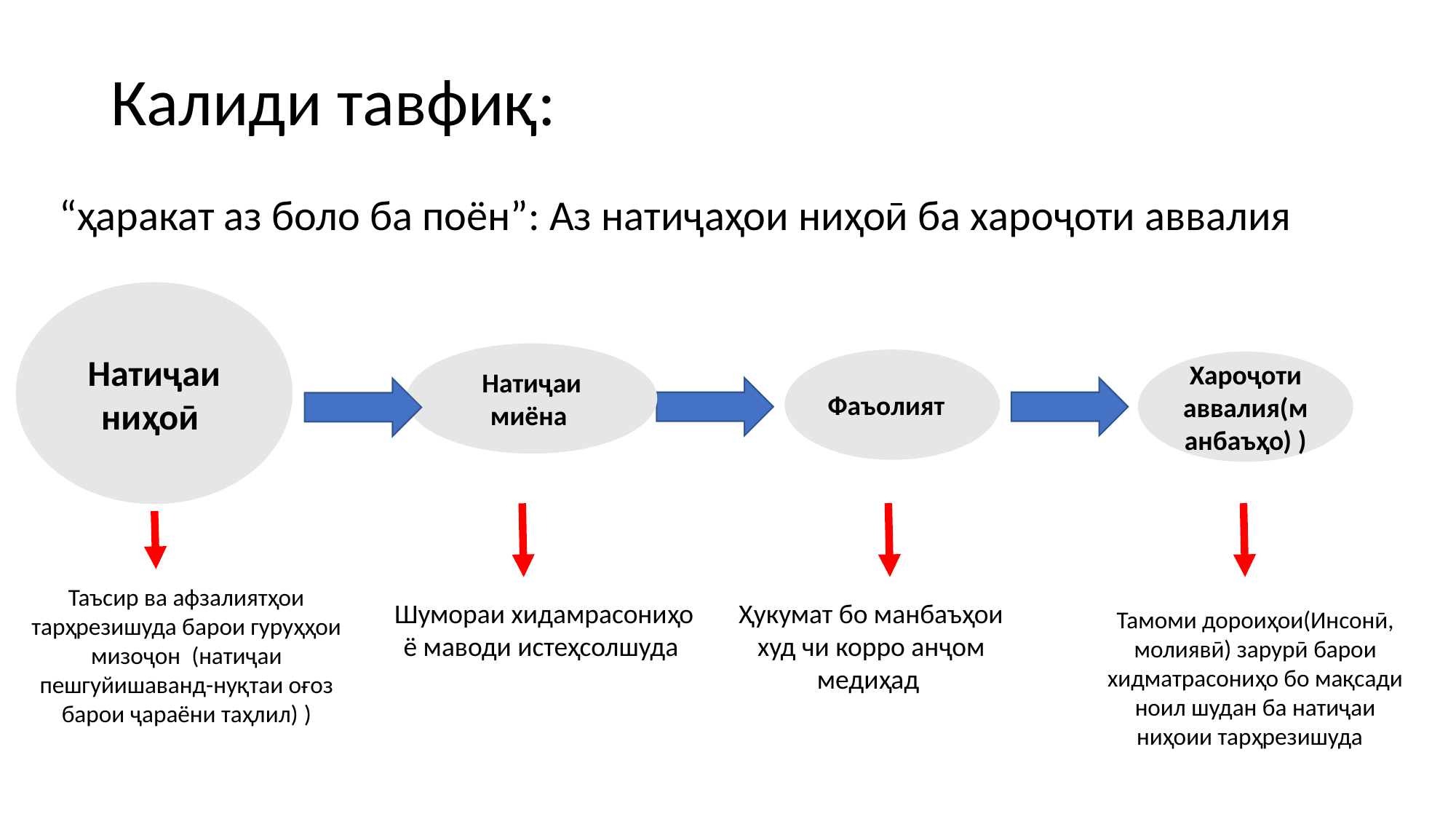

# Калиди тавфиқ:
“ҳаракат аз боло ба поён”: Аз натиҷаҳои ниҳоӣ ба хароҷоти аввалия

Натиҷаи ниҳоӣ
Натиҷаи миёна
Фаъолият
Хароҷоти аввалия(манбаъҳо) )

Таъсир ва афзалиятҳои тарҳрезишуда барои гуруҳҳои мизоҷон  (натиҷаи пешгуйишаванд-нуқтаи оғоз барои ҷараёни таҳлил) )
Шумораи хидамрасониҳо ё маводи истеҳсолшуда
Ҳукумат бо манбаъҳои худ чи корро анҷом медиҳад
Тамоми дороиҳои(Инсонӣ, молиявӣ) зарурӣ барои хидматрасониҳо бо мақсади ноил шудан ба натиҷаи ниҳоии тарҳрезишуда